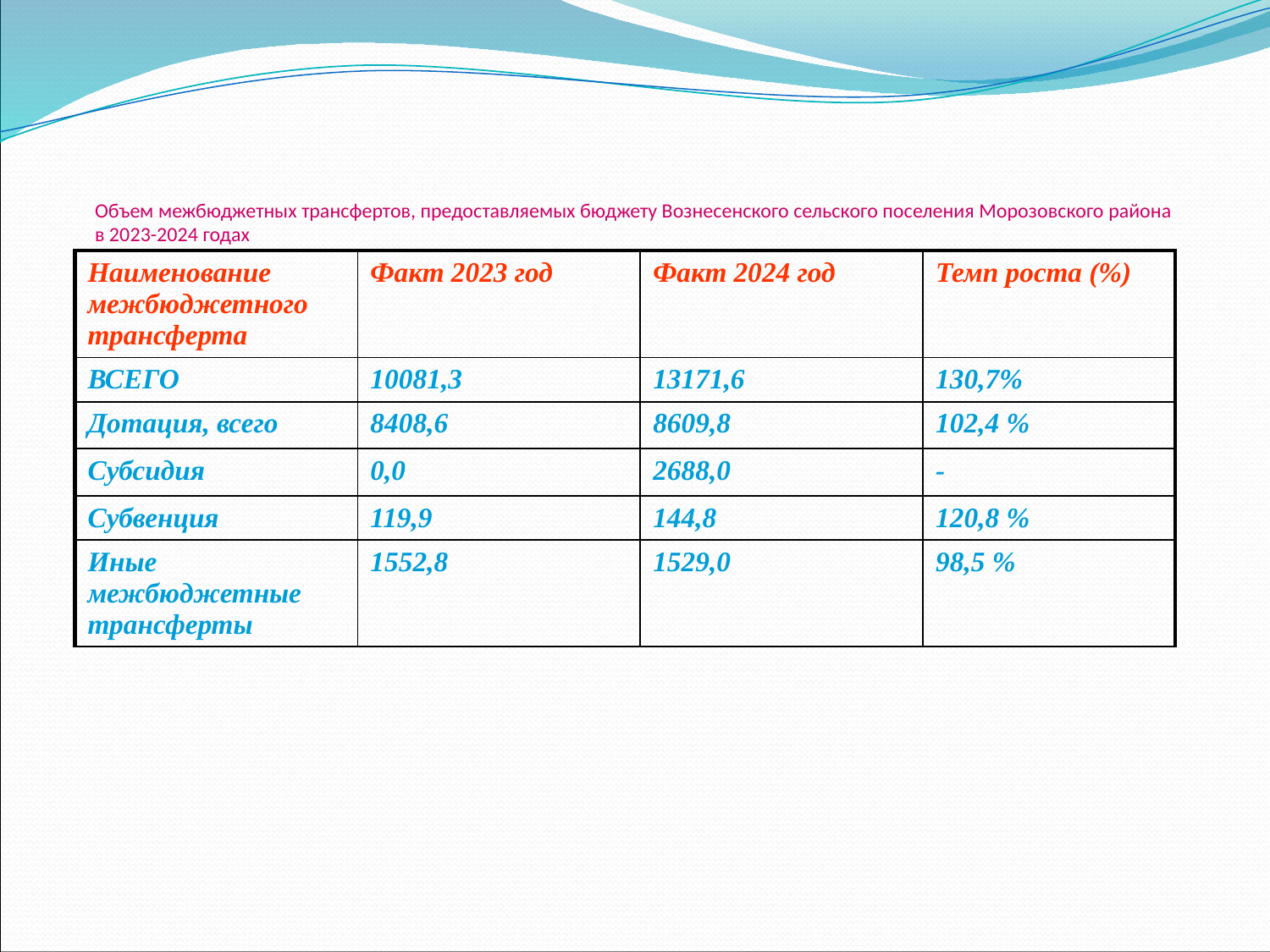

# Объем межбюджетных трансфертов, предоставляемых бюджету Вознесенского сельского поселения Морозовского района в 2023-2024 годах
| Наименование межбюджетного трансферта | Факт 2023 год | Факт 2024 год | Темп роста (%) |
| --- | --- | --- | --- |
| ВСЕГО | 10081,3 | 13171,6 | 130,7% |
| Дотация, всего | 8408,6 | 8609,8 | 102,4 % |
| Субсидия | 0,0 | 2688,0 | - |
| Субвенция | 119,9 | 144,8 | 120,8 % |
| Иные межбюджетные трансферты | 1552,8 | 1529,0 | 98,5 % |